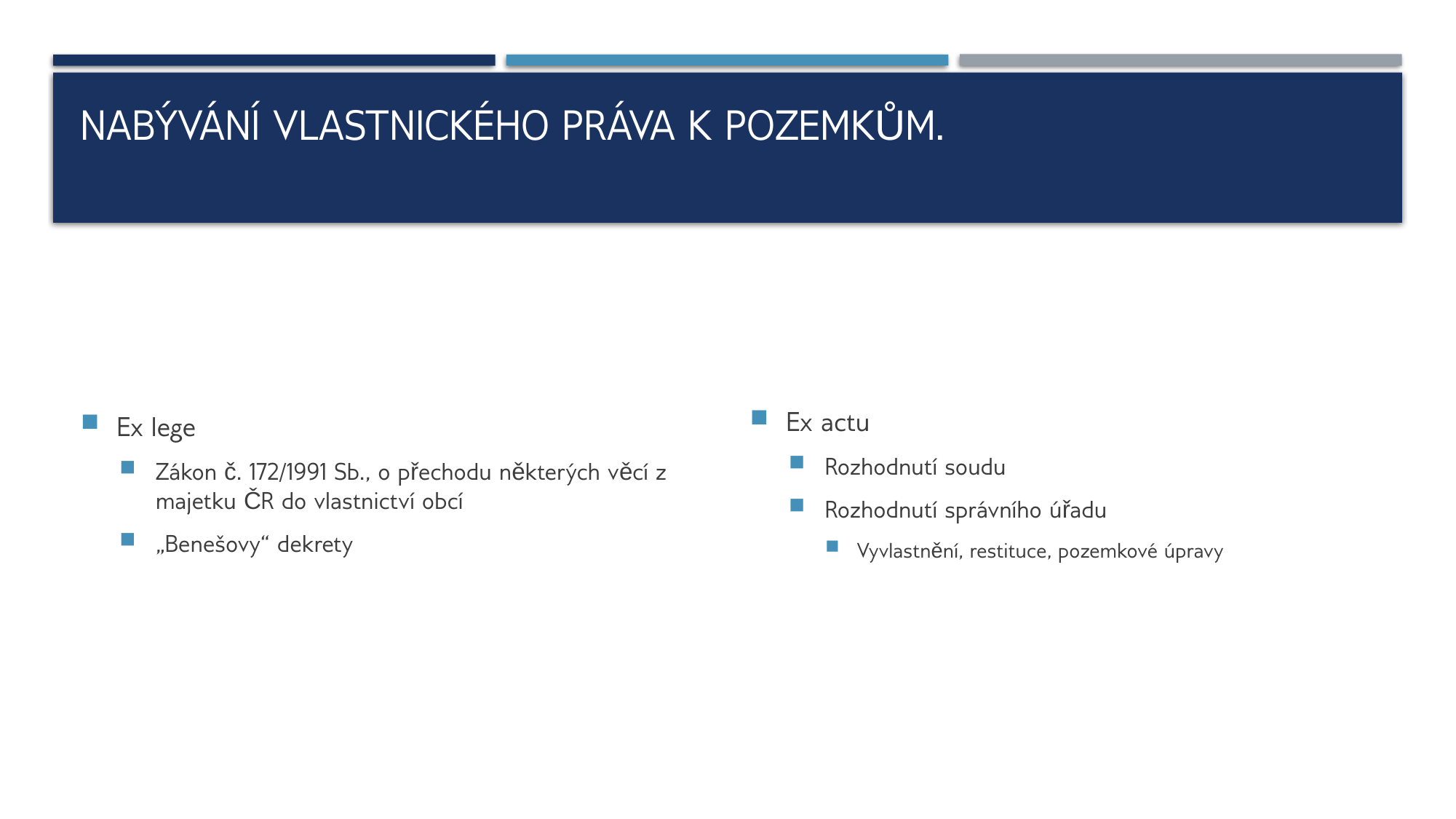

# Nabývání vlastnického práva k pozemkům.
Ex lege
Zákon č. 172/1991 Sb., o přechodu některých věcí z majetku ČR do vlastnictví obcí
„Benešovy“ dekrety
Ex actu
Rozhodnutí soudu
Rozhodnutí správního úřadu
Vyvlastnění, restituce, pozemkové úpravy